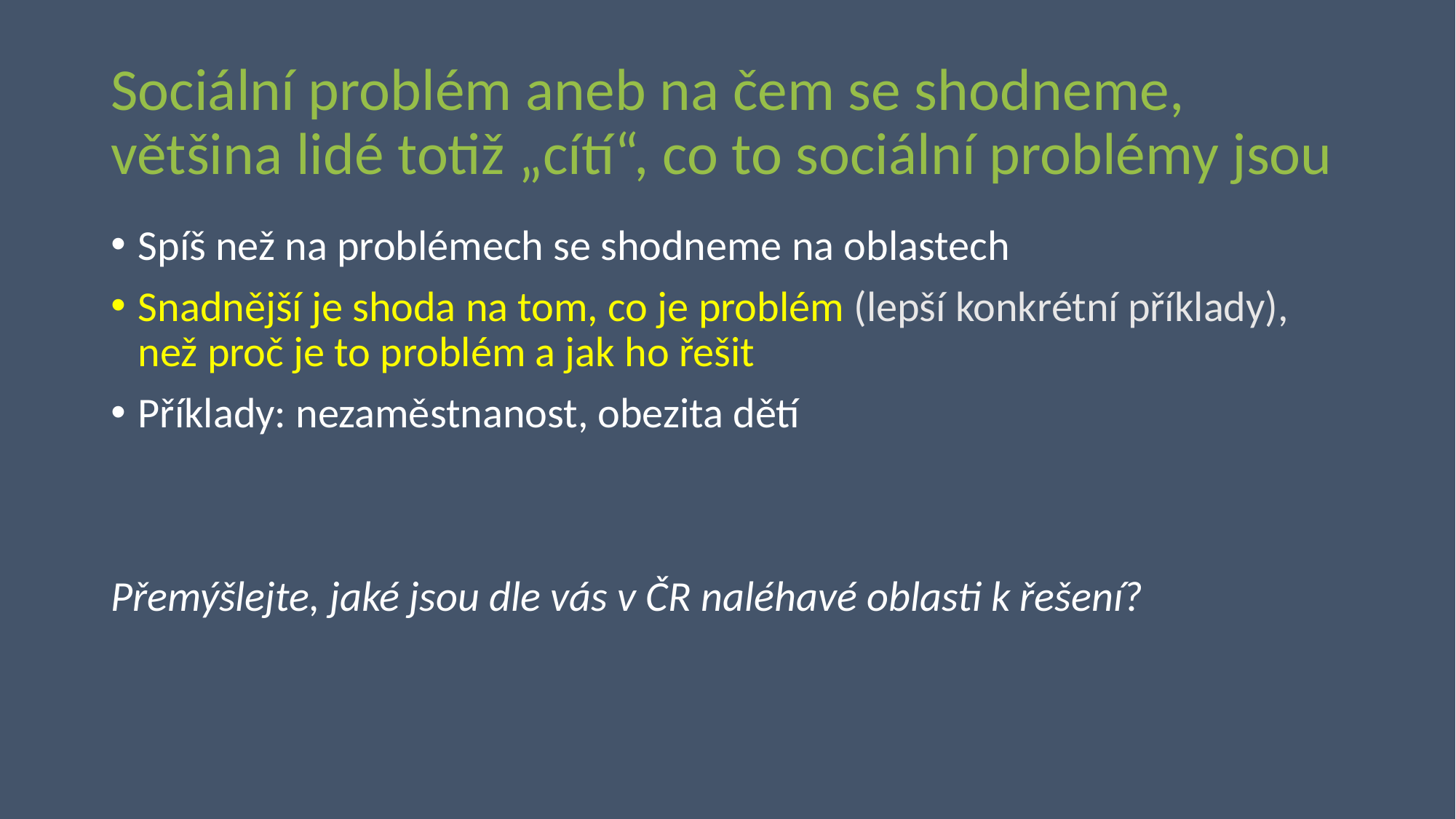

# Sociální problém aneb na čem se shodneme, většina lidé totiž „cítí“, co to sociální problémy jsou
Spíš než na problémech se shodneme na oblastech
Snadnější je shoda na tom, co je problém (lepší konkrétní příklady), než proč je to problém a jak ho řešit
Příklady: nezaměstnanost, obezita dětí

Přemýšlejte, jaké jsou dle vás v ČR naléhavé oblasti k řešení?